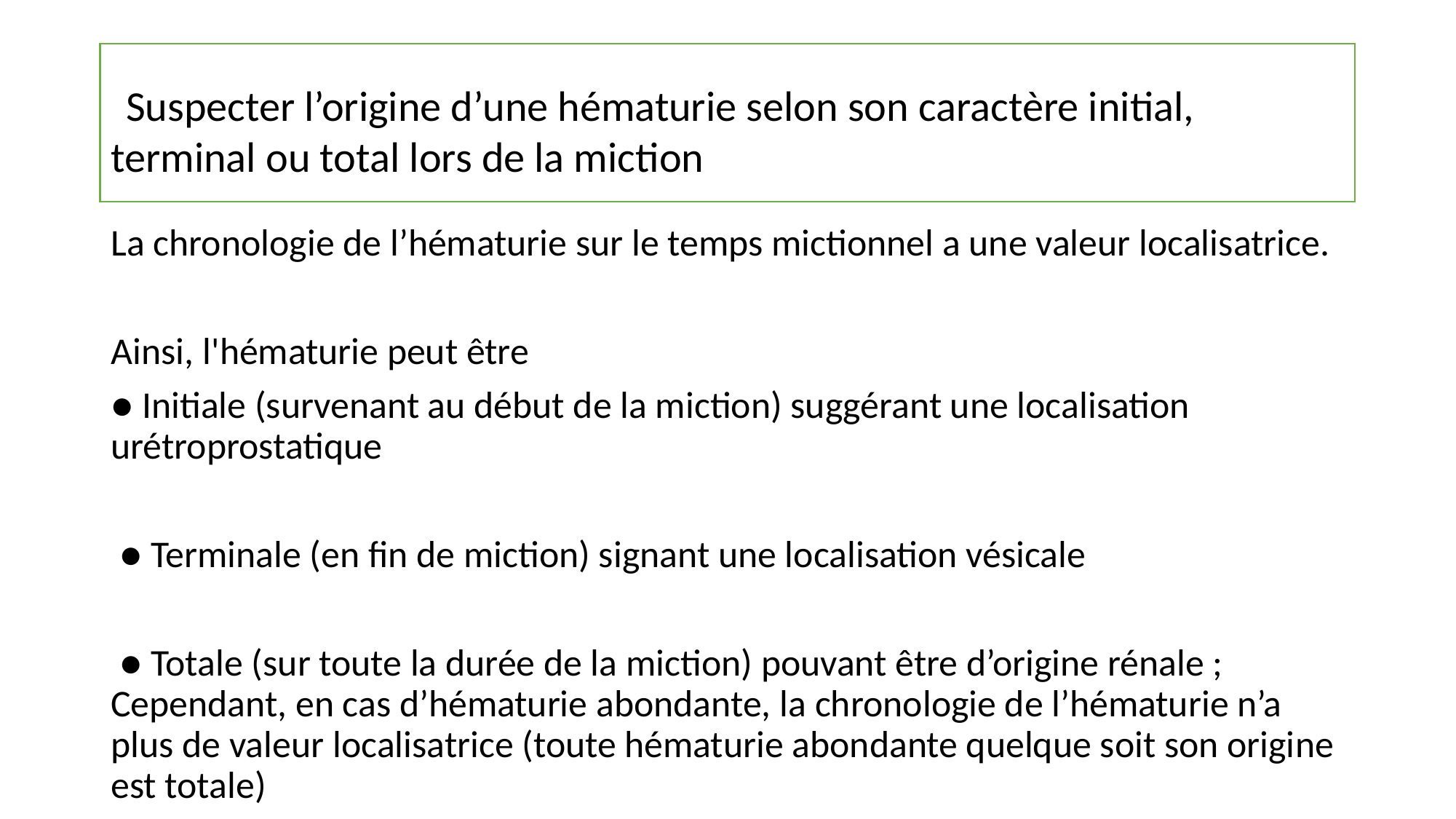

# Suspecter l’origine d’une hématurie selon son caractère initial, terminal ou total lors de la miction
La chronologie de l’hématurie sur le temps mictionnel a une valeur localisatrice.

Ainsi, l'hématurie peut être
● Initiale (survenant au début de la miction) suggérant une localisation urétroprostatique

 ● Terminale (en fin de miction) signant une localisation vésicale

 ● Totale (sur toute la durée de la miction) pouvant être d’origine rénale ; Cependant, en cas d’hématurie abondante, la chronologie de l’hématurie n’a plus de valeur localisatrice (toute hématurie abondante quelque soit son origine est totale)